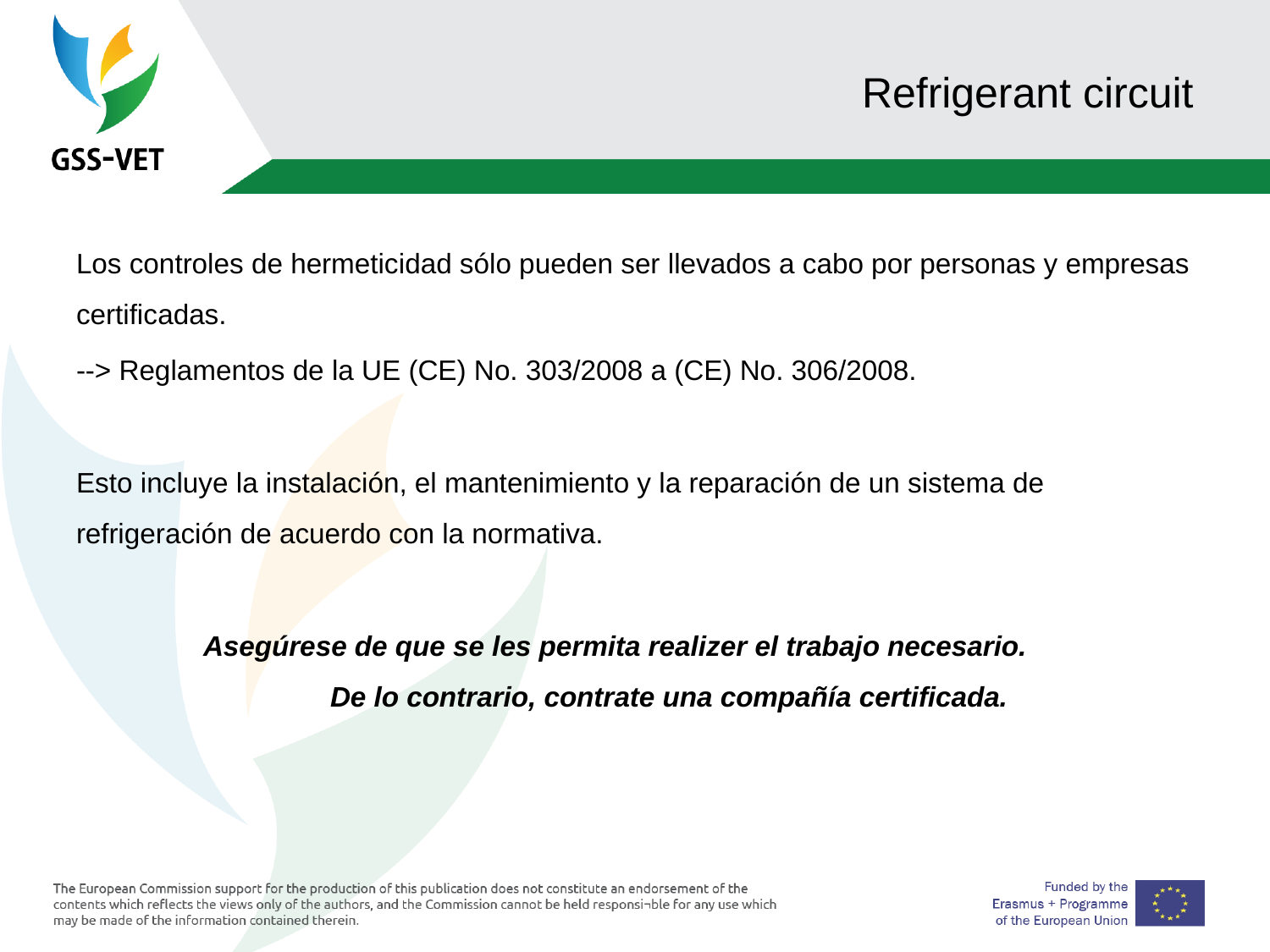

# Refrigerant circuit
Los controles de hermeticidad sólo pueden ser llevados a cabo por personas y empresas certificadas.
--> Reglamentos de la UE (CE) No. 303/2008 a (CE) No. 306/2008.

Esto incluye la instalación, el mantenimiento y la reparación de un sistema de refrigeración de acuerdo con la normativa.

	Asegúrese de que se les permita realizer el trabajo necesario.			De lo contrario, contrate una compañía certificada.